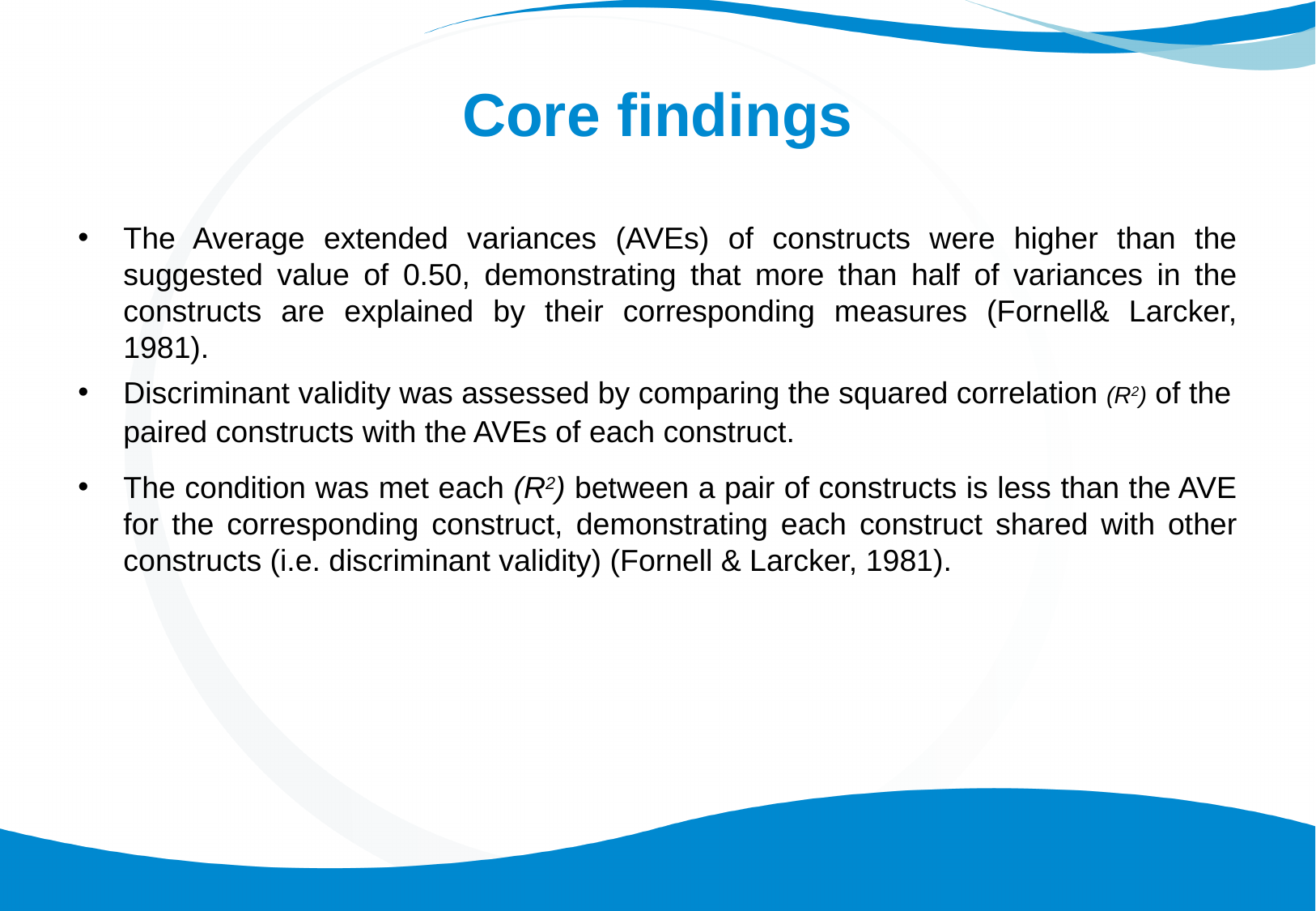

# Core findings
The Average extended variances (AVEs) of constructs were higher than the suggested value of 0.50, demonstrating that more than half of variances in the constructs are explained by their corresponding measures (Fornell& Larcker, 1981).
Discriminant validity was assessed by comparing the squared correlation (R2) of the paired constructs with the AVEs of each construct.
The condition was met each (R2) between a pair of constructs is less than the AVE for the corresponding construct, demonstrating each construct shared with other constructs (i.e. discriminant validity) (Fornell & Larcker, 1981).